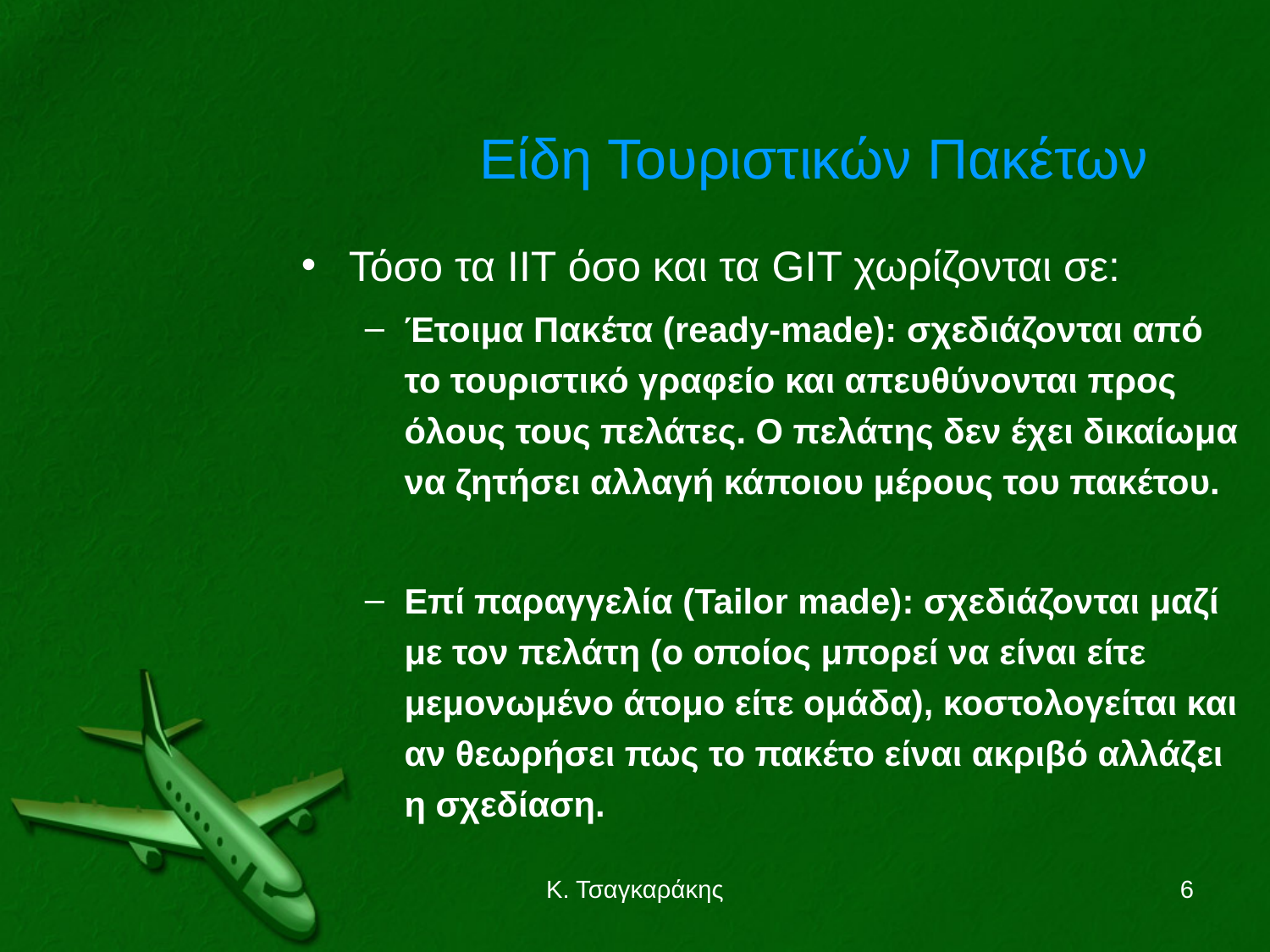

Είδη Τουριστικών Πακέτων
Τόσο τα IIT όσο και τα GIT χωρίζονται σε:
Έτοιμα Πακέτα (ready-made): σχεδιάζονται από το τουριστικό γραφείο και απευθύνονται προς όλους τους πελάτες. Ο πελάτης δεν έχει δικαίωμα να ζητήσει αλλαγή κάποιου μέρους του πακέτου.

Επί παραγγελία (Tailor made): σχεδιάζονται μαζί με τον πελάτη (ο οποίος μπορεί να είναι είτε μεμονωμένο άτομο είτε ομάδα), κοστολογείται και αν θεωρήσει πως το πακέτο είναι ακριβό αλλάζει η σχεδίαση.
Κ. Τσαγκαράκης
6